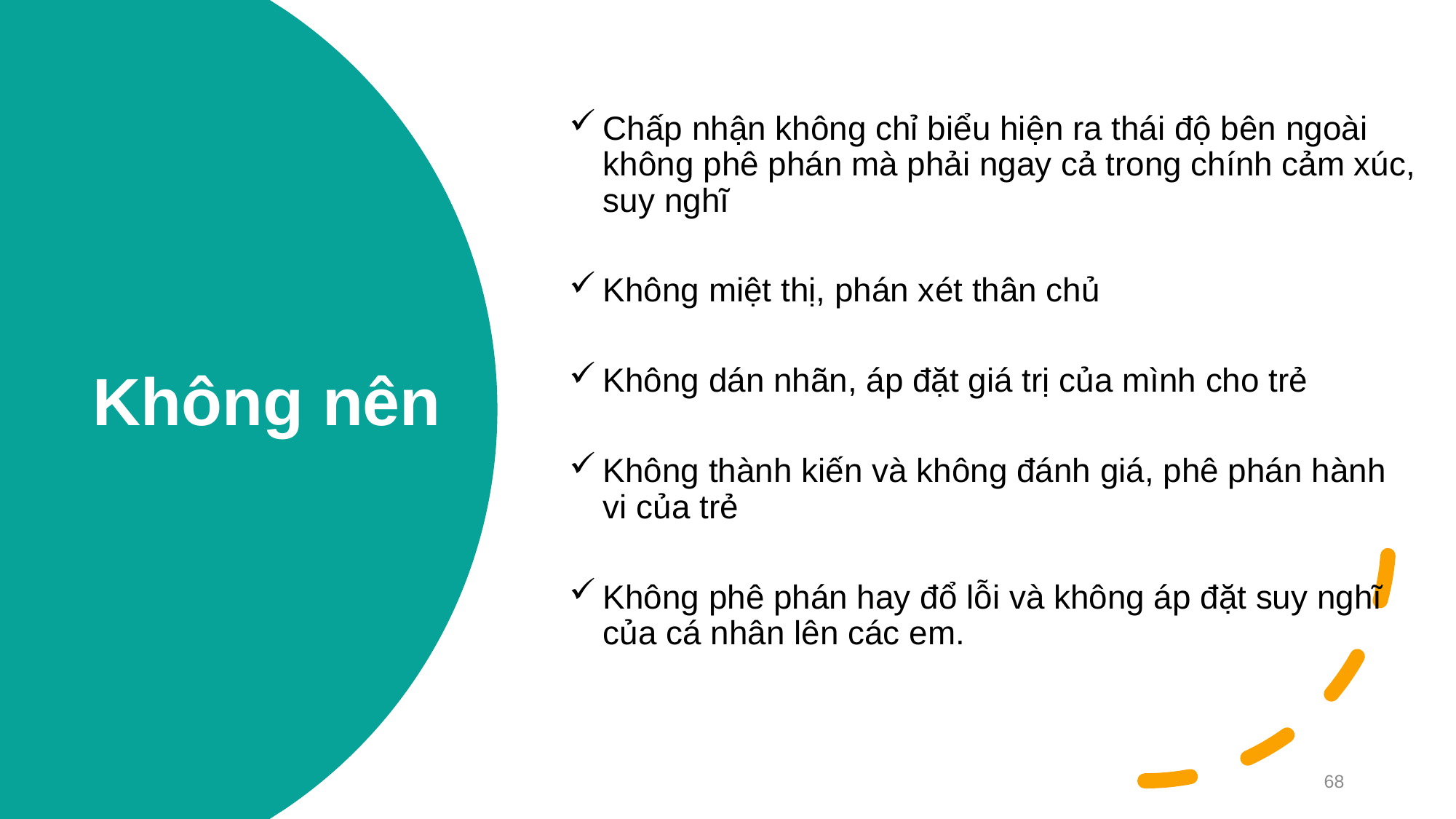

Chấp nhận không chỉ biểu hiện ra thái độ bên ngoài không phê phán mà phải ngay cả trong chính cảm xúc, suy nghĩ

Không miệt thị, phán xét thân chủ

Không dán nhãn, áp đặt giá trị của mình cho trẻ

Không thành kiến và không đánh giá, phê phán hành vi của trẻ

Không phê phán hay đổ lỗi và không áp đặt suy nghĩ của cá nhân lên các em.

Không nên

68